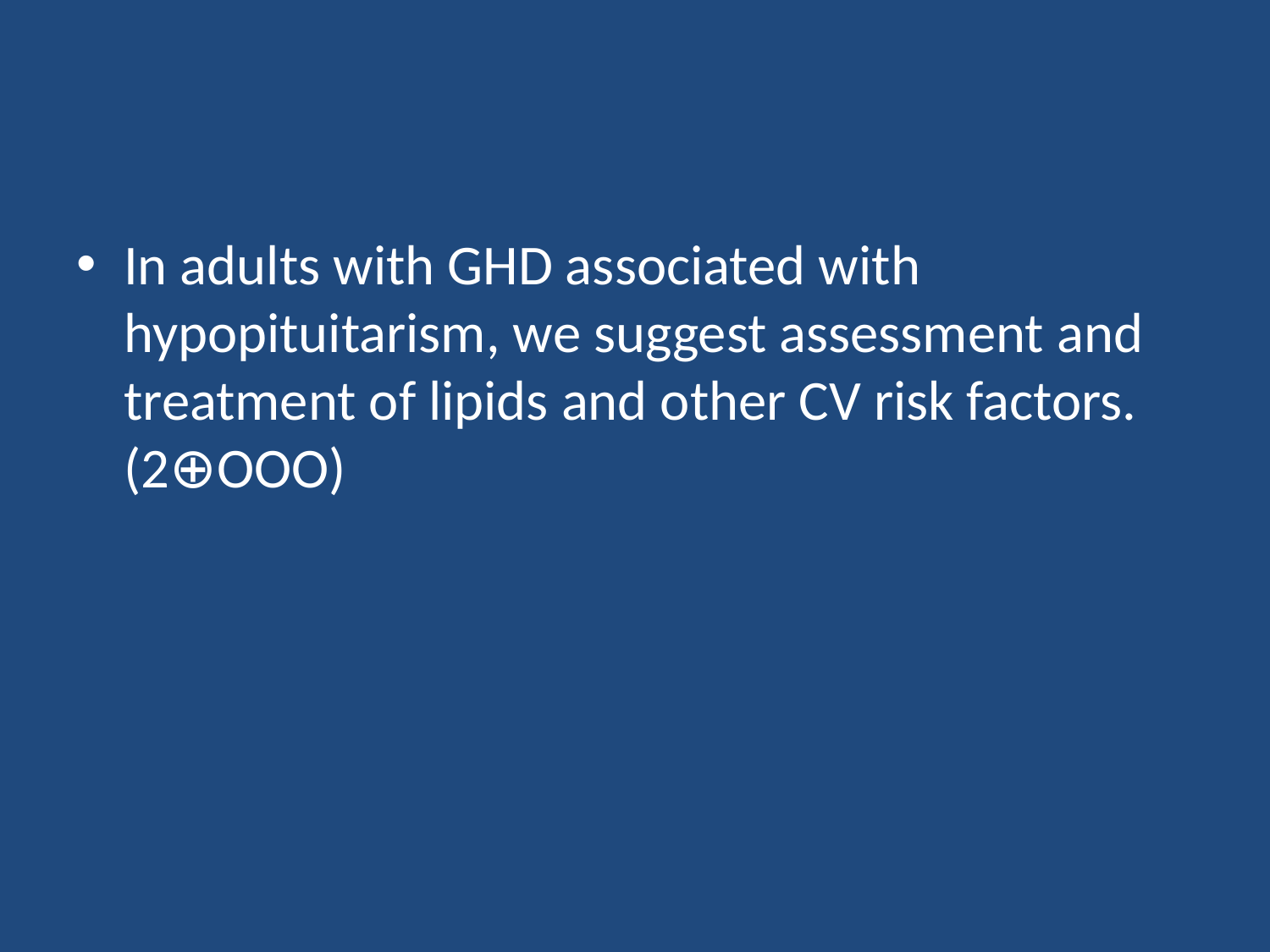

#
In adults with GHD associated with hypopituitarism, we suggest assessment and treatment of lipids and other CV risk factors.(2⊕OOO)